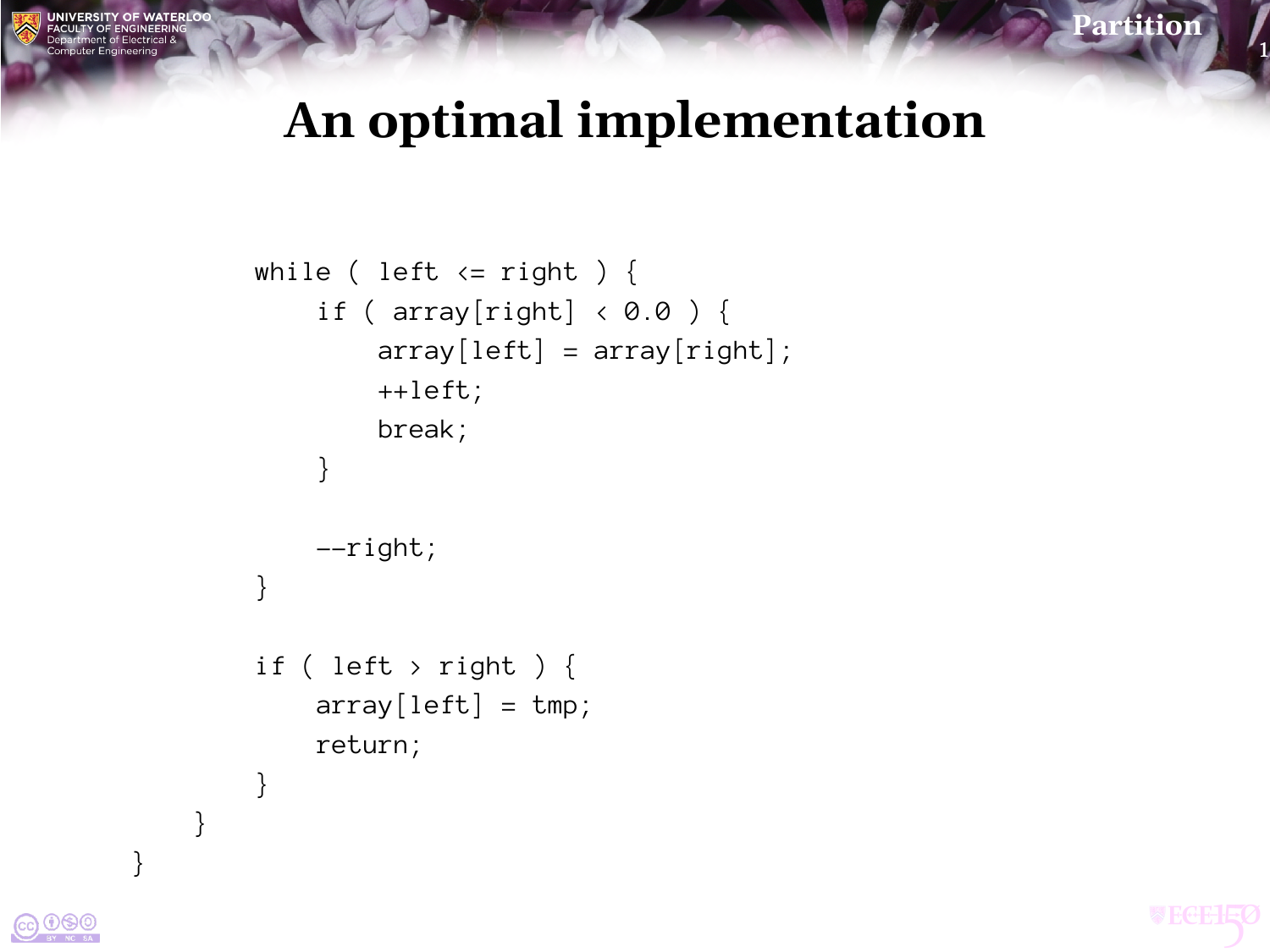

# An optimal implementation
        while ( left <= right ) {
            if ( array[right] < 0.0 ) {
                array[left] = array[right];
                ++left;
                break;
            }

            --right;
        }

        if ( left > right ) {
            array[left] = tmp;
            return;
        }
    }
}